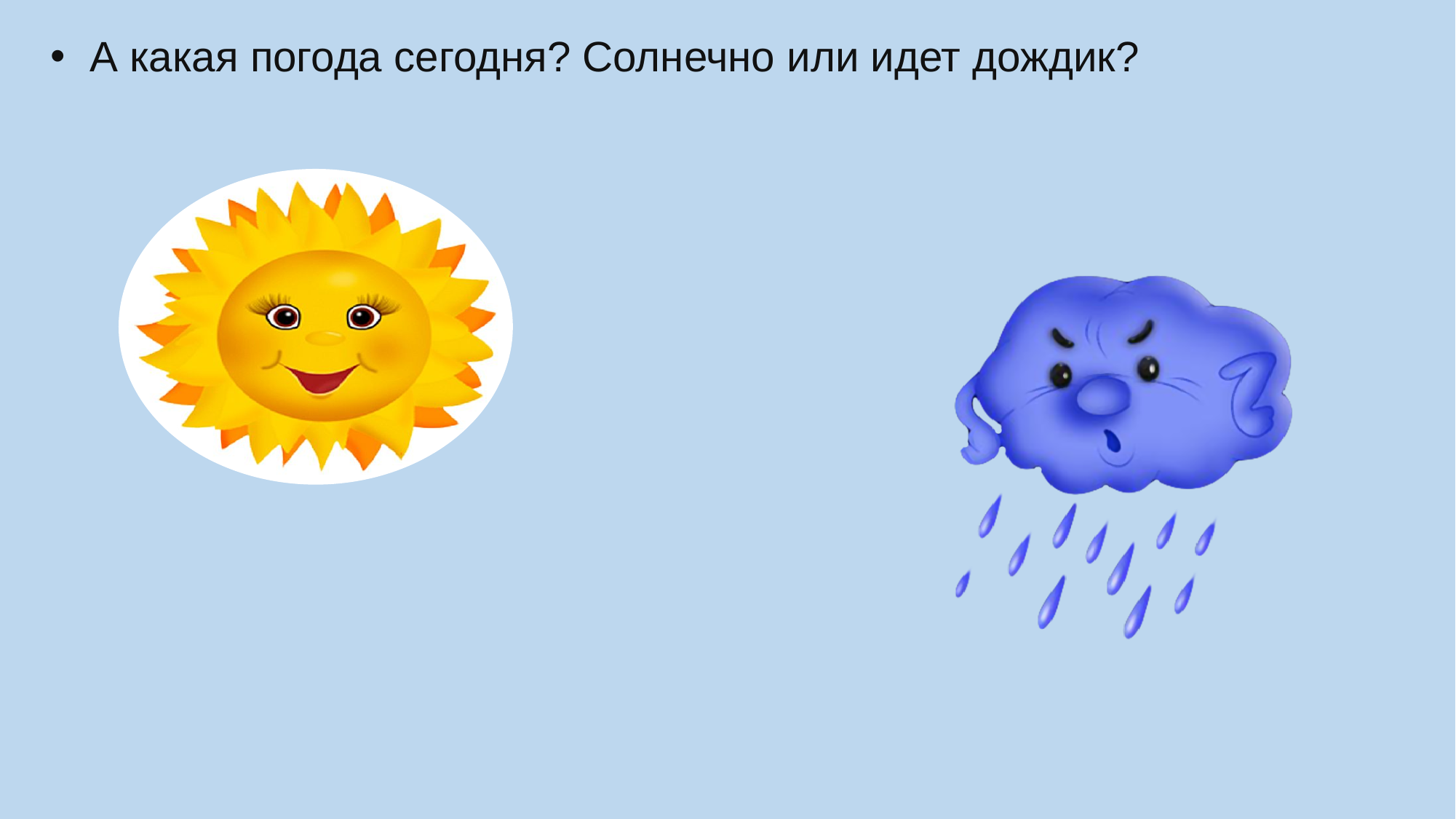

А какая погода сегодня? Солнечно или идет дождик?